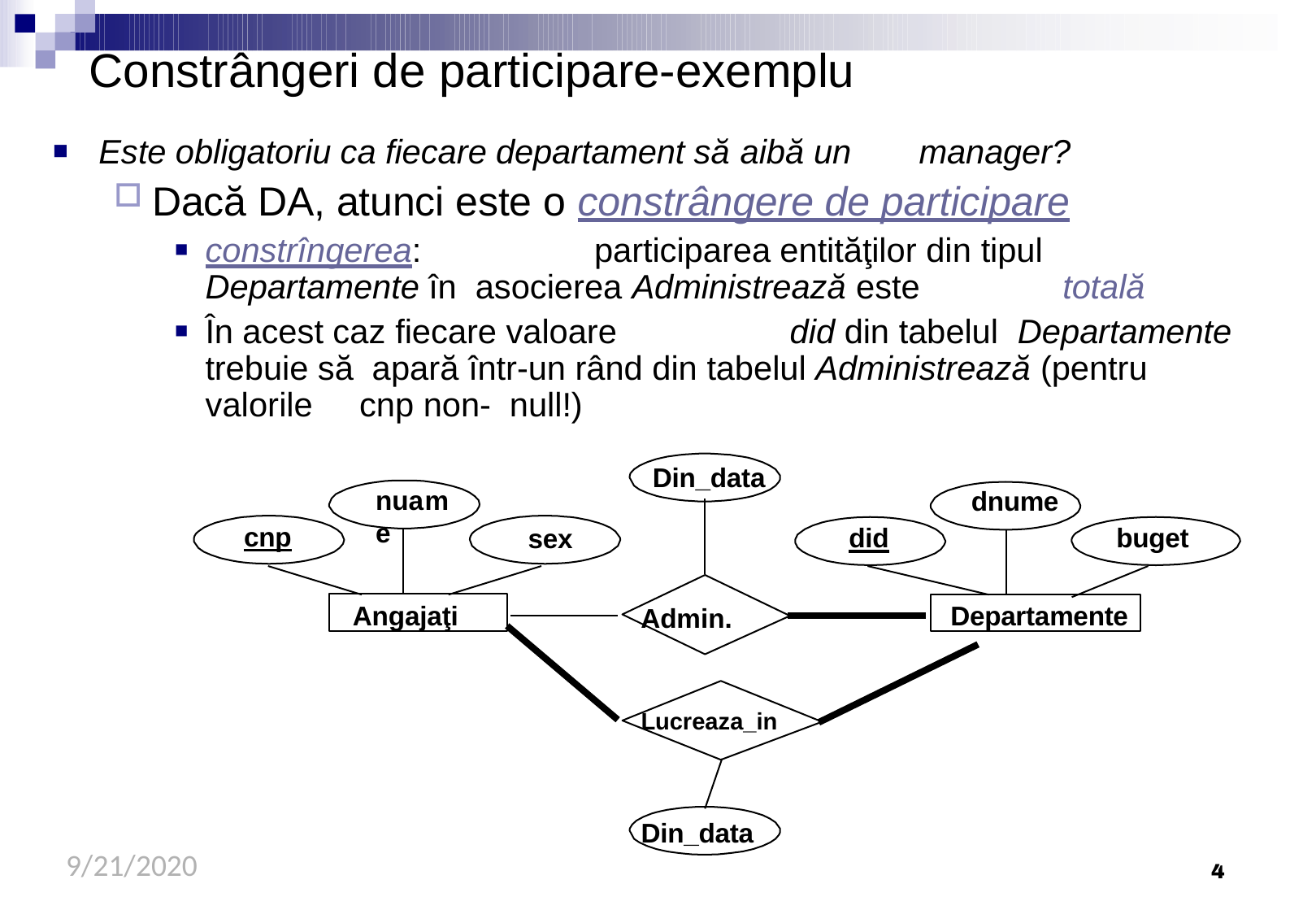

# Constrângeri de participare-exemplu
Este obligatoriu ca fiecare departament să aibă un	manager?
Dacă DA, atunci este o constrângere de participare
constrîngerea:	participarea entităţilor din tipul	Departamente în  asocierea Administrează este	totală
În acest caz fiecare valoare	did din tabelul	Departamente trebuie să  apară într-un rând din tabelul Administrează (pentru valorile	cnp non-  null!)

Din_data

nuame

dnume

cnp
did
buget
sex

Angajaţi
Departamente
Admin.
Lucreaza_in
Din_data
9/21/2020
4